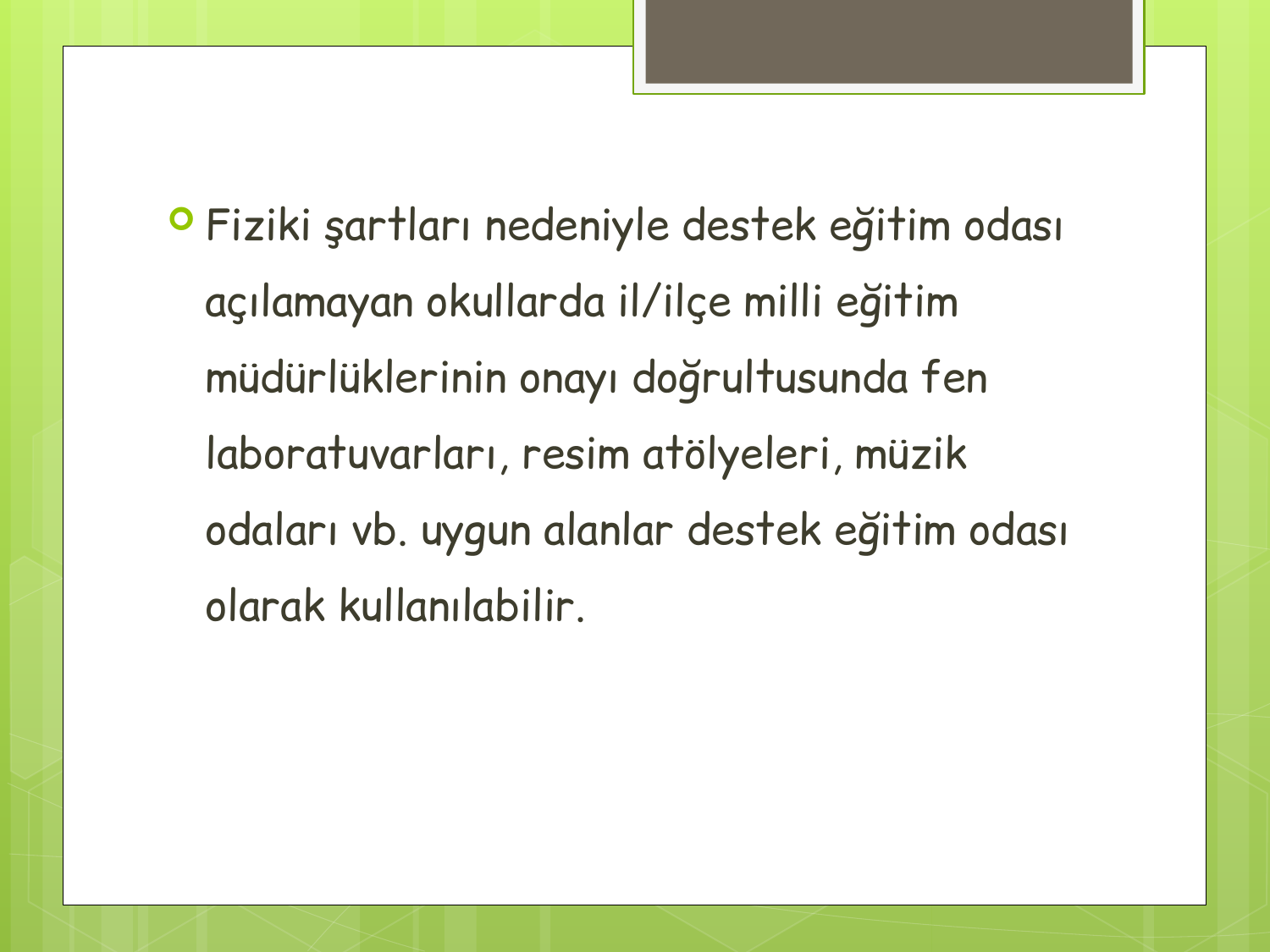

Fiziki şartları nedeniyle destek eğitim odası açılamayan okullarda il/ilçe milli eğitim müdürlüklerinin onayı doğrultusunda fen laboratuvarları, resim atölyeleri, müzik odaları vb. uygun alanlar destek eğitim odası olarak kullanılabilir.